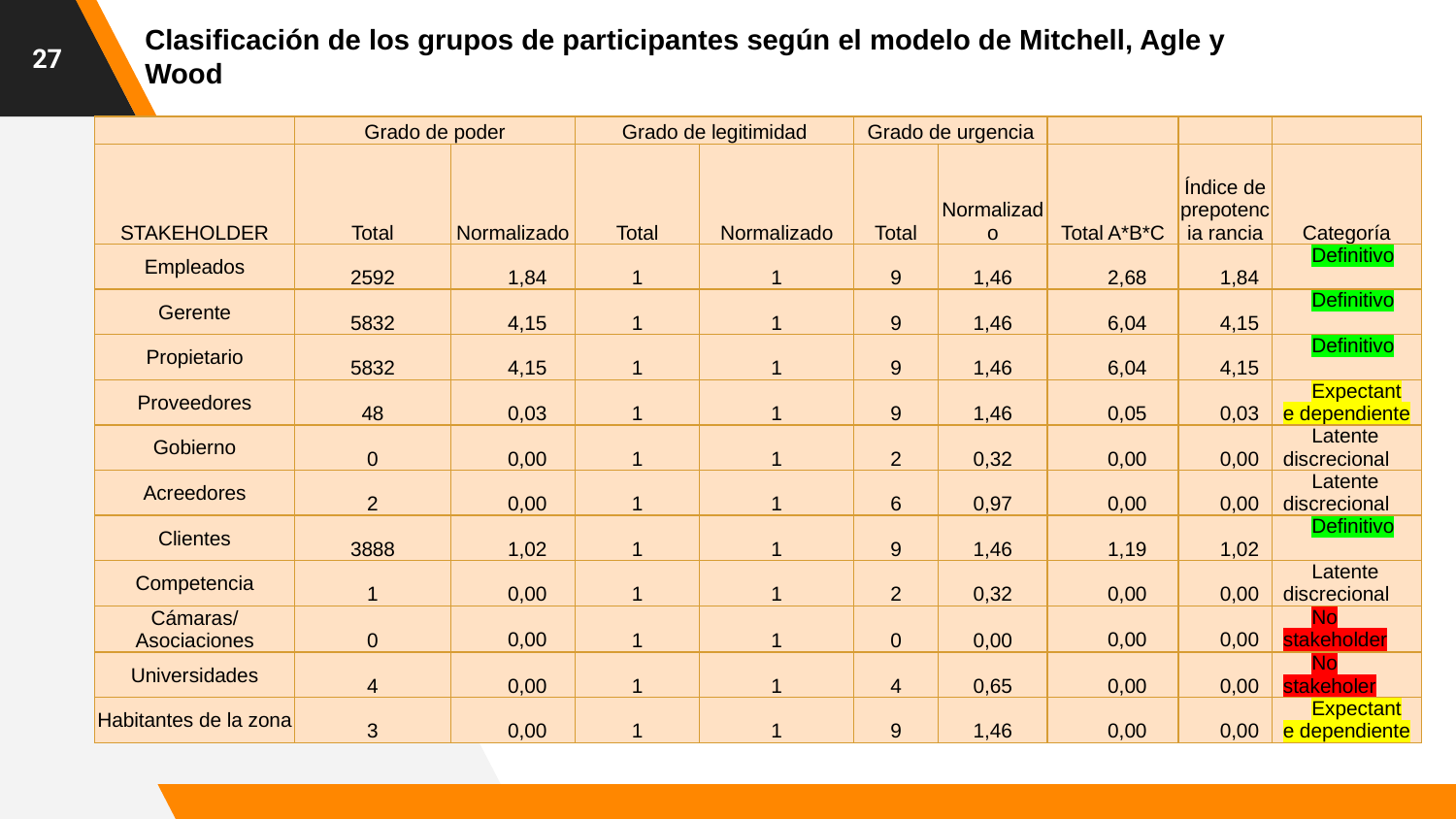

27
Clasificación de los grupos de participantes según el modelo de Mitchell, Agle y Wood
|  | Grado de poder |  | Grado de legitimidad |  | Grado de urgencia |  |  |  |  |
| --- | --- | --- | --- | --- | --- | --- | --- | --- | --- |
| STAKEHOLDER | Total | Normalizado | Total | Normalizado | Total | Normalizado | Total A\*B\*C | Índice de prepotencia rancia | Categoría |
| Empleados | 2592 | 1,84 | 1 | 1 | 9 | 1,46 | 2,68 | 1,84 | Definitivo |
| Gerente | 5832 | 4,15 | 1 | 1 | 9 | 1,46 | 6,04 | 4,15 | Definitivo |
| Propietario | 5832 | 4,15 | 1 | 1 | 9 | 1,46 | 6,04 | 4,15 | Definitivo |
| Proveedores | 48 | 0,03 | 1 | 1 | 9 | 1,46 | 0,05 | 0,03 | Expectante dependiente |
| Gobierno | 0 | 0,00 | 1 | 1 | 2 | 0,32 | 0,00 | 0,00 | Latente discrecional |
| Acreedores | 2 | 0,00 | 1 | 1 | 6 | 0,97 | 0,00 | 0,00 | Latente discrecional |
| Clientes | 3888 | 1,02 | 1 | 1 | 9 | 1,46 | 1,19 | 1,02 | Definitivo |
| Competencia | 1 | 0,00 | 1 | 1 | 2 | 0,32 | 0,00 | 0,00 | Latente discrecional |
| Cámaras/Asociaciones | 0 | 0,00 | 1 | 1 | 0 | 0,00 | 0,00 | 0,00 | No stakeholder |
| Universidades | 4 | 0,00 | 1 | 1 | 4 | 0,65 | 0,00 | 0,00 | No stakeholer |
| Habitantes de la zona | 3 | 0,00 | 1 | 1 | 9 | 1,46 | 0,00 | 0,00 | Expectante dependiente |